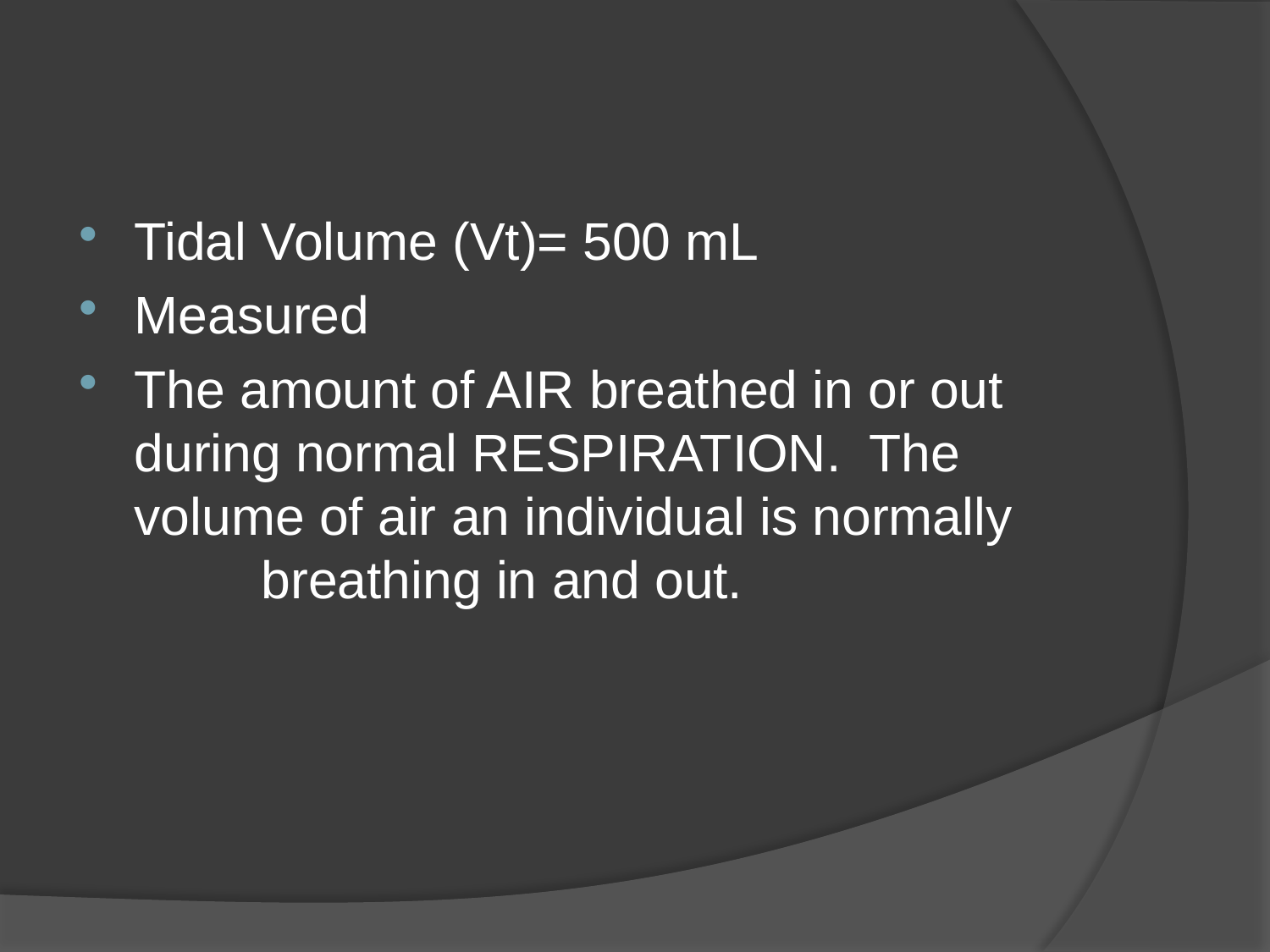

#
Tidal Volume (Vt)= 500 mL
Measured
The amount of AIR breathed in or out 	during normal RESPIRATION.  The 	volume of air an individual is normally 	breathing in and out.